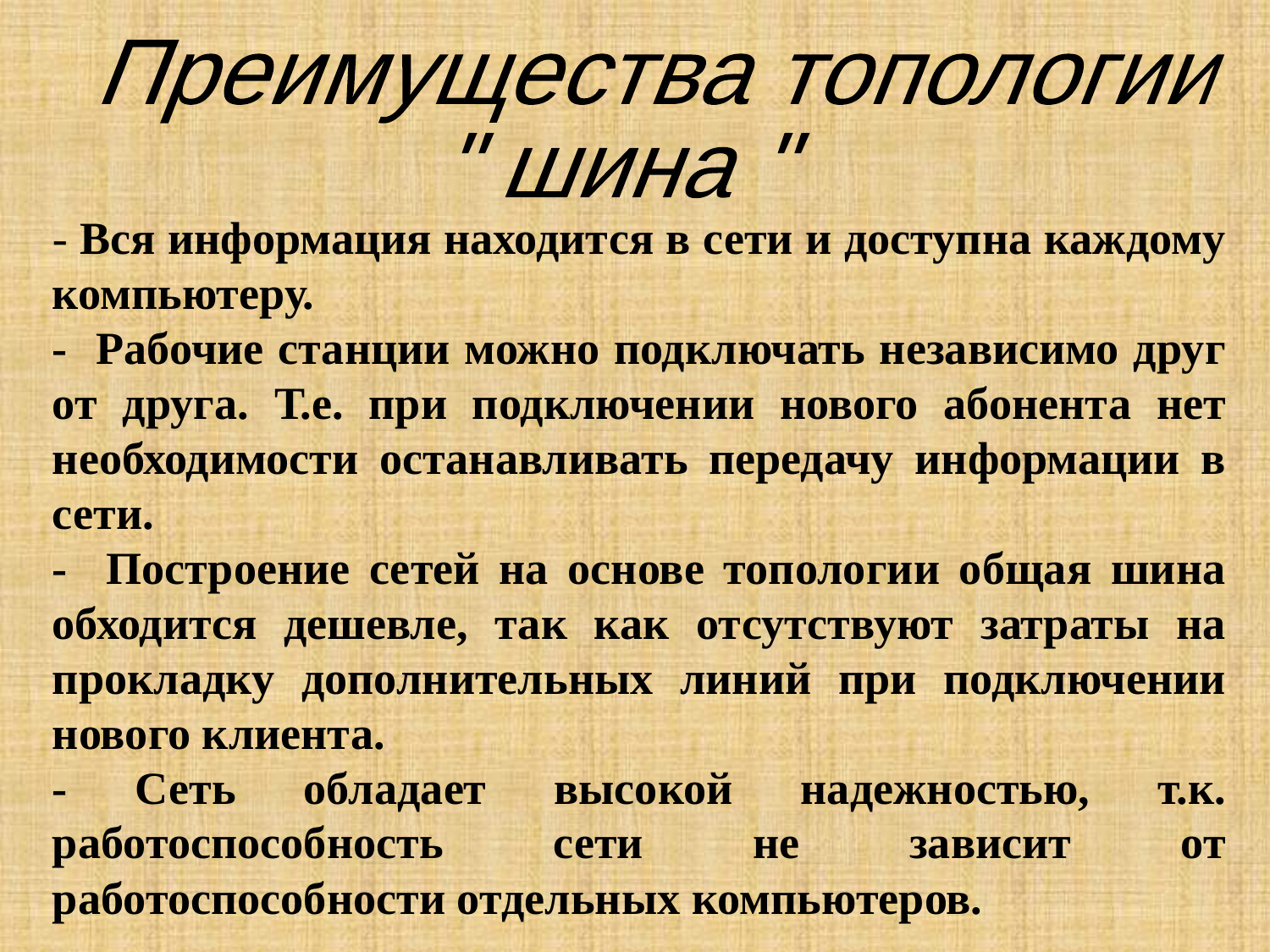

Преимущества топологии
" шина "
- Вся информация находится в сети и доступна каждому компьютеру.
-  Рабочие станции можно подключать независимо друг от друга. Т.е. при подключении нового абонента нет необходимости останавливать передачу информации в сети.
-  Построение сетей на основе топологии общая шина обходится дешевле, так как отсутствуют затраты на прокладку дополнительных линий при подключении нового клиента.
- Сеть обладает высокой надежностью, т.к. работоспособность сети не зависит от работоспособности отдельных компьютеров.